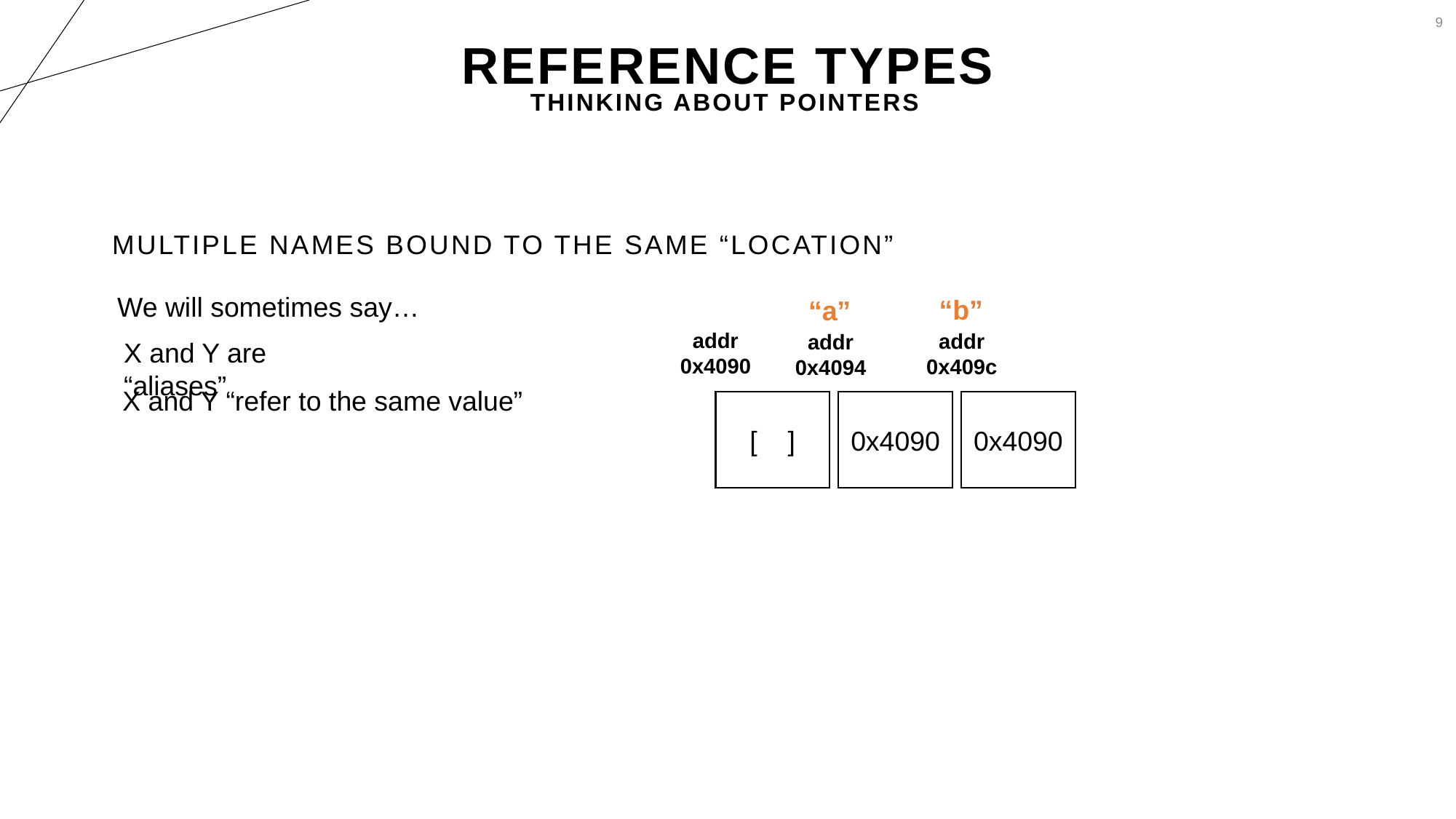

9
# Reference Types
Thinking about Pointers
Multiple names bound to the same “Location”
We will sometimes say…
“b”
“a”
addr
0x4090
addr
0x409c
addr
0x4094
X and Y are “aliases”
X and Y “refer to the same value”
[    ]
0x4090
0x4090